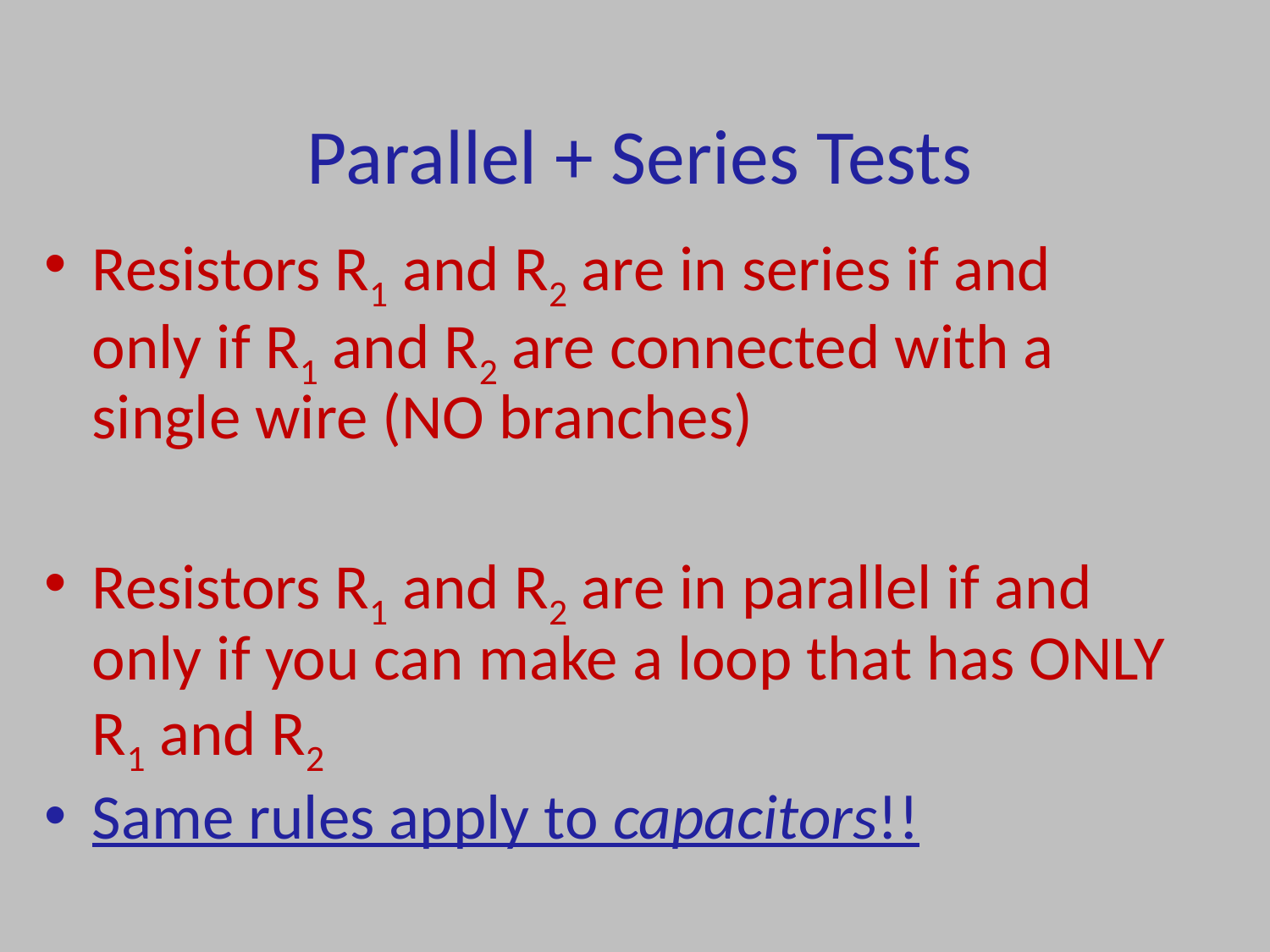

# Parallel + Series Tests
Resistors R1 and R2 are in series if and only if R1 and R2 are connected with a single wire (NO branches)

Resistors R1 and R2 are in parallel if and only if you can make a loop that has ONLY R1 and R2
Same rules apply to capacitors!!